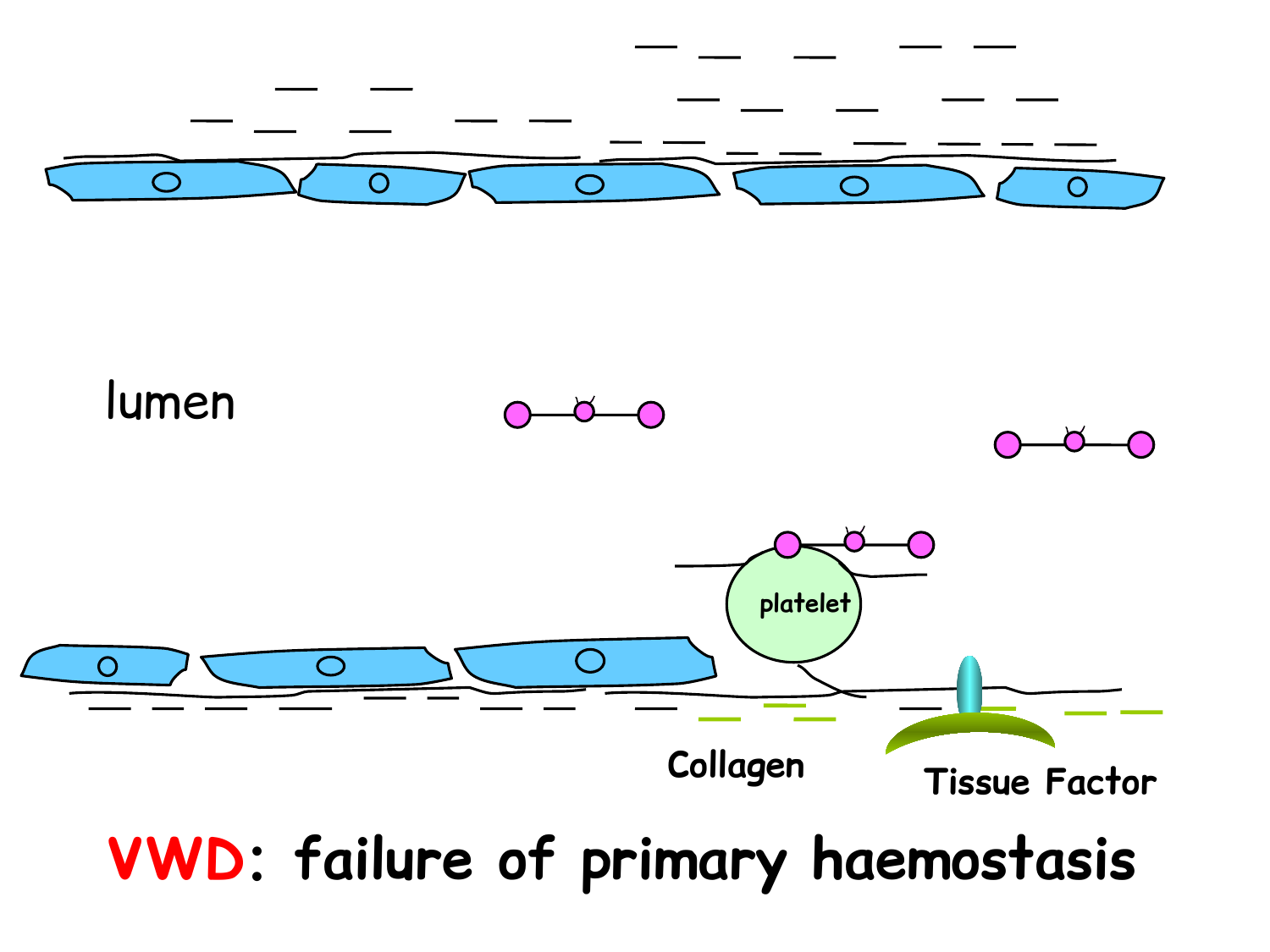

lumen

platelet

platelet

platelet

Collagen
Tissue Factor
VWD: failure of primary haemostasis